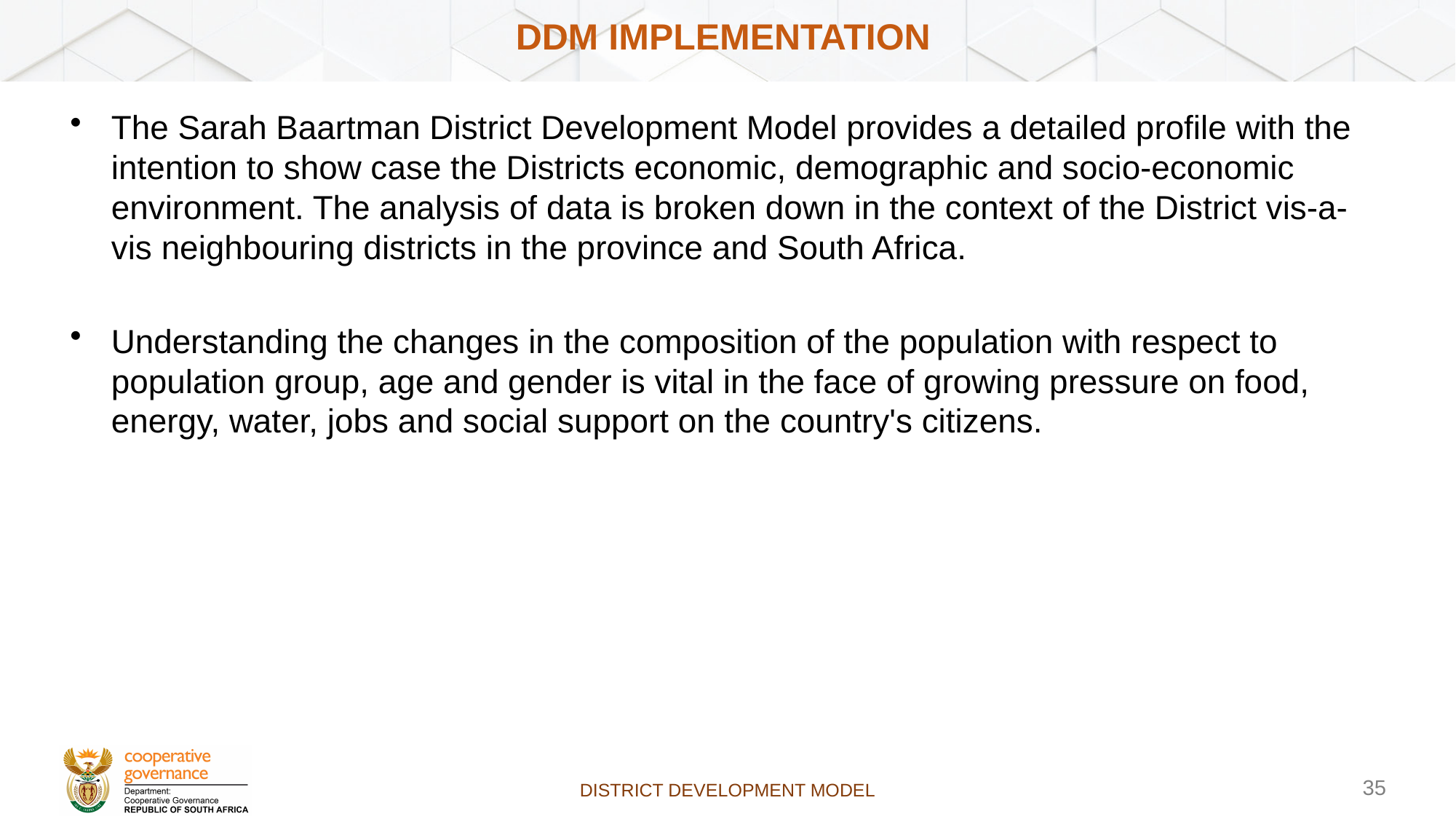

# DDM IMPLEMENTATION
The Sarah Baartman District Development Model provides a detailed profile with the intention to show case the Districts economic, demographic and socio-economic environment. The analysis of data is broken down in the context of the District vis-a-vis neighbouring districts in the province and South Africa.

Understanding the changes in the composition of the population with respect to population group, age and gender is vital in the face of growing pressure on food, energy, water, jobs and social support on the country's citizens.